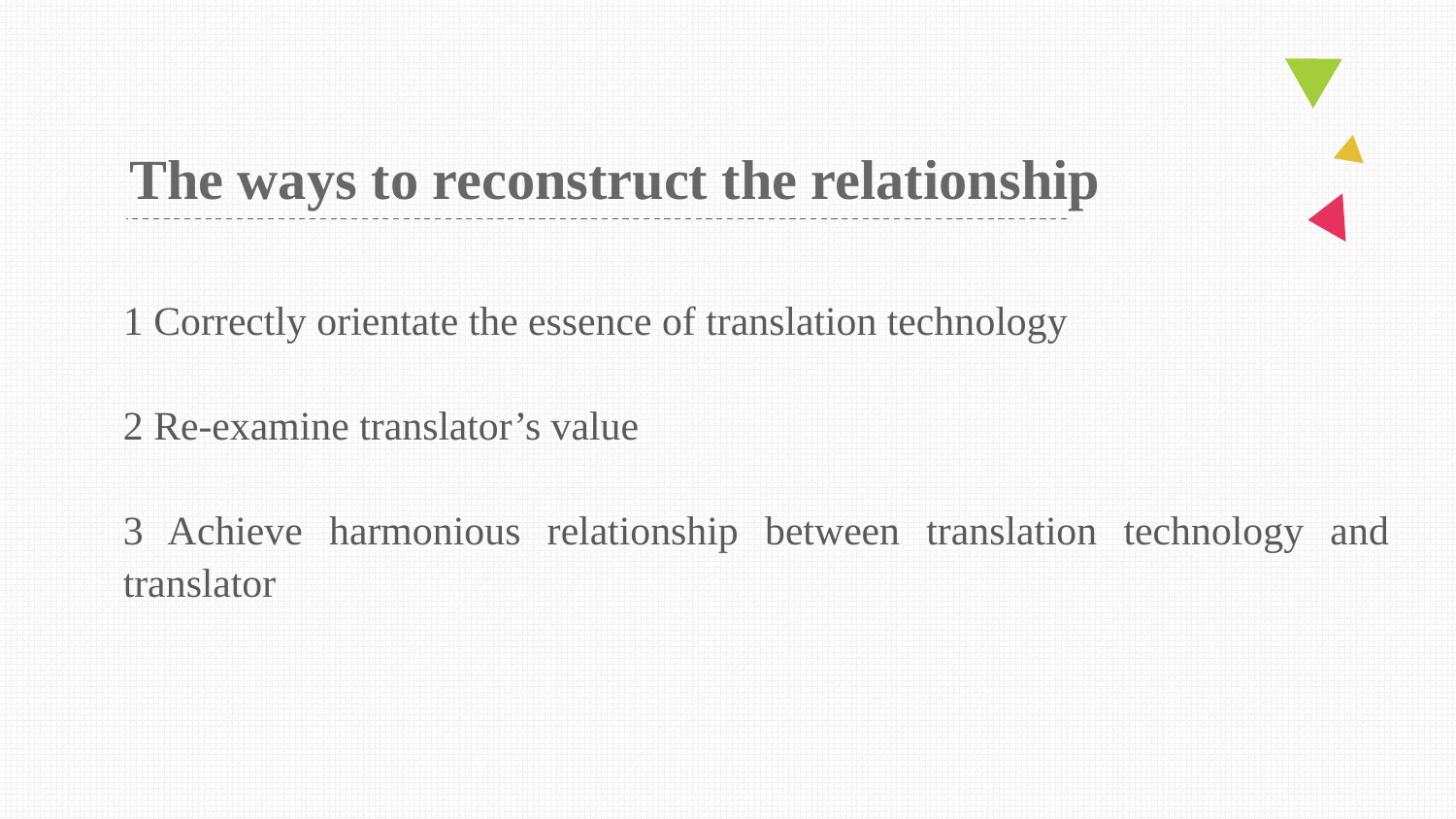

The ways to reconstruct the relationship

1 Correctly orientate the essence of translation technology

2 Re-examine translator’s value

3 Achieve harmonious relationship between translation technology and translator